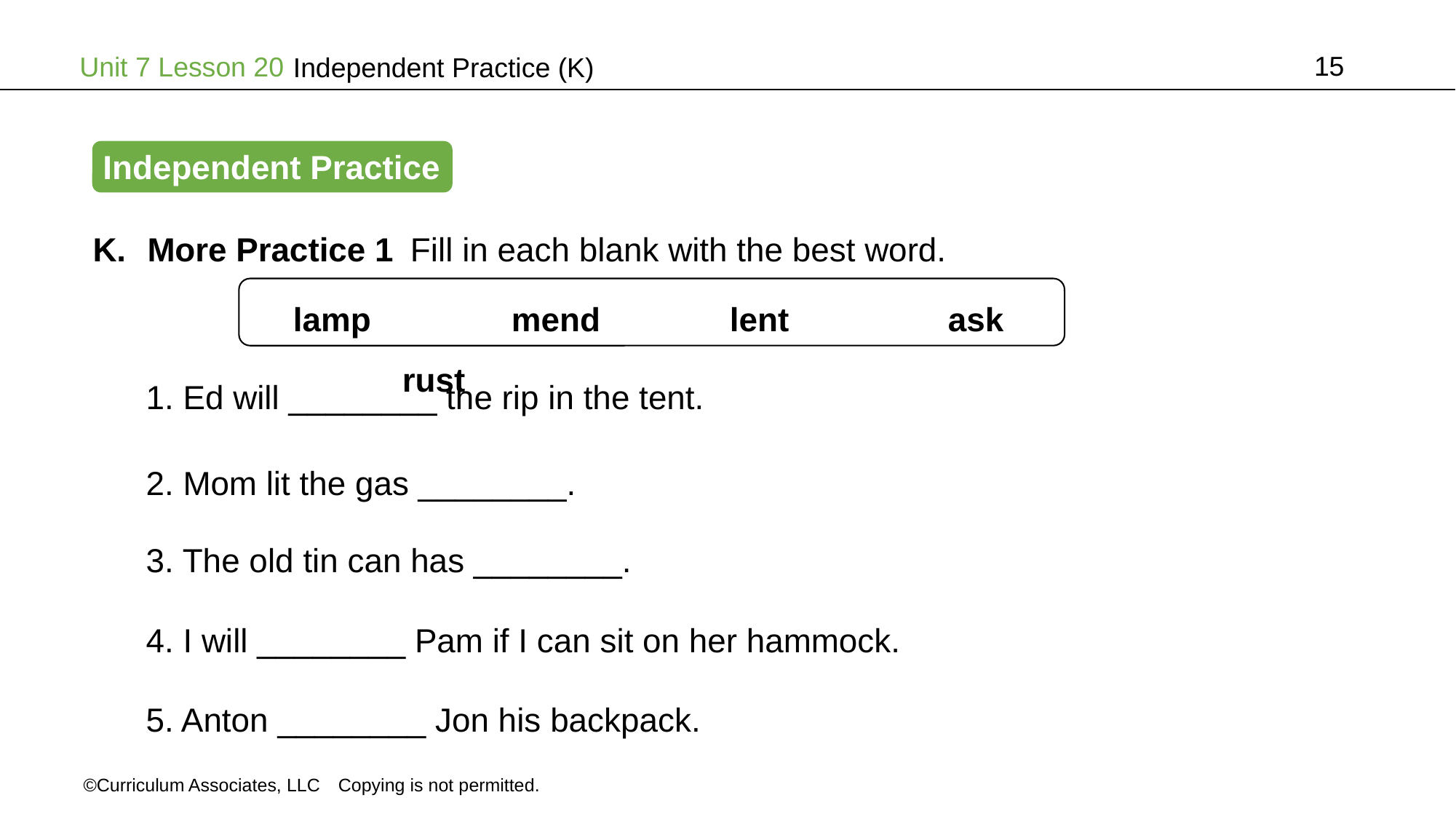

15
# Independent Practice (K)

Independent Practice

More Practice 1 Fill in each blank with the best word.

lamp		mend		lent		ask		rust
1. Ed will ________ the rip in the tent.
2. Mom lit the gas ________.
3. The old tin can has ________.
4. I will ________ Pam if I can sit on her hammock.
5. Anton ________ Jon his backpack.